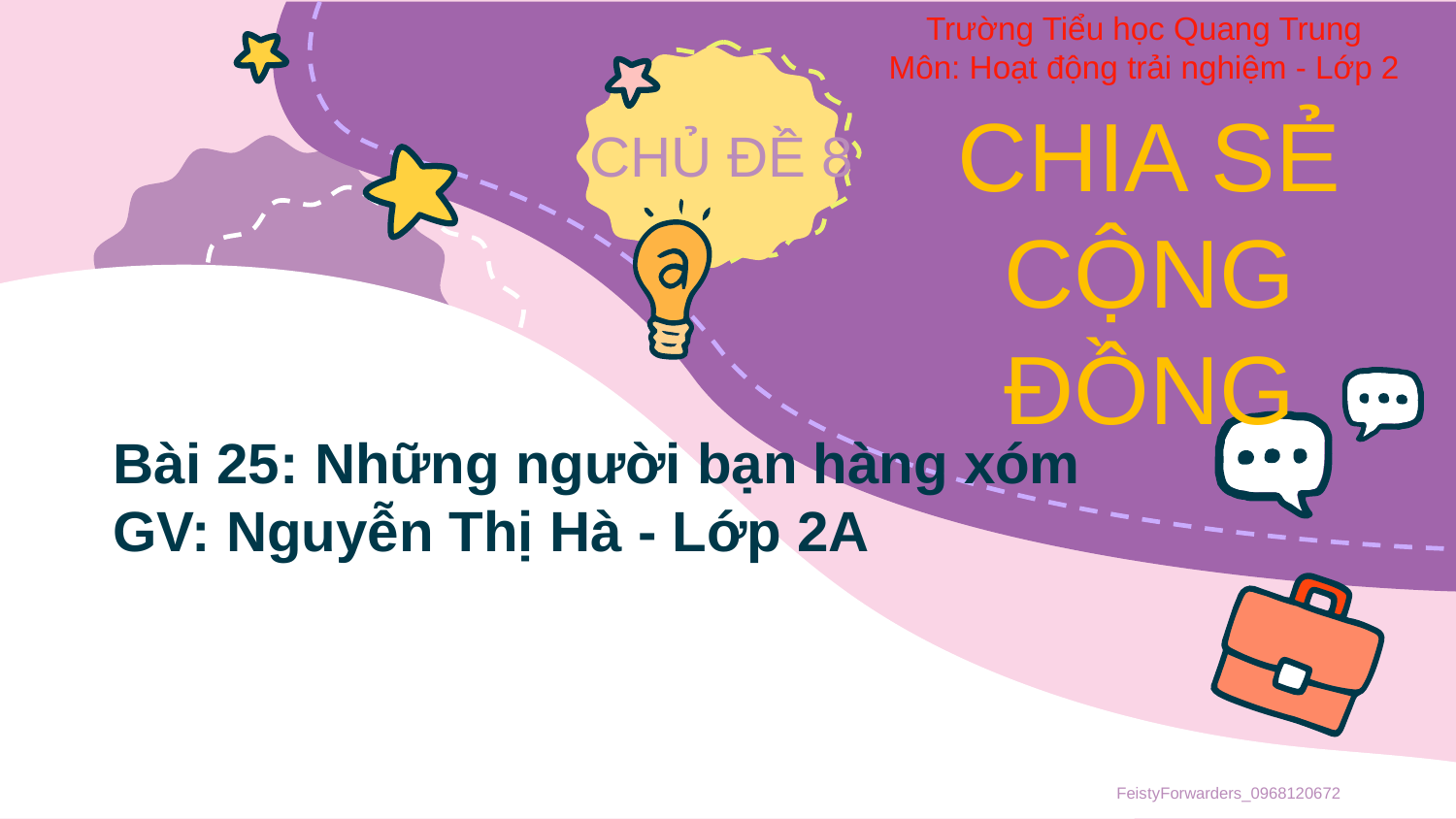

Trường Tiểu học Quang Trung
Môn: Hoạt động trải nghiệm - Lớp 2
# Bài 25: Những người bạn hàng xóm GV: Nguyễn Thị Hà - Lớp 2A